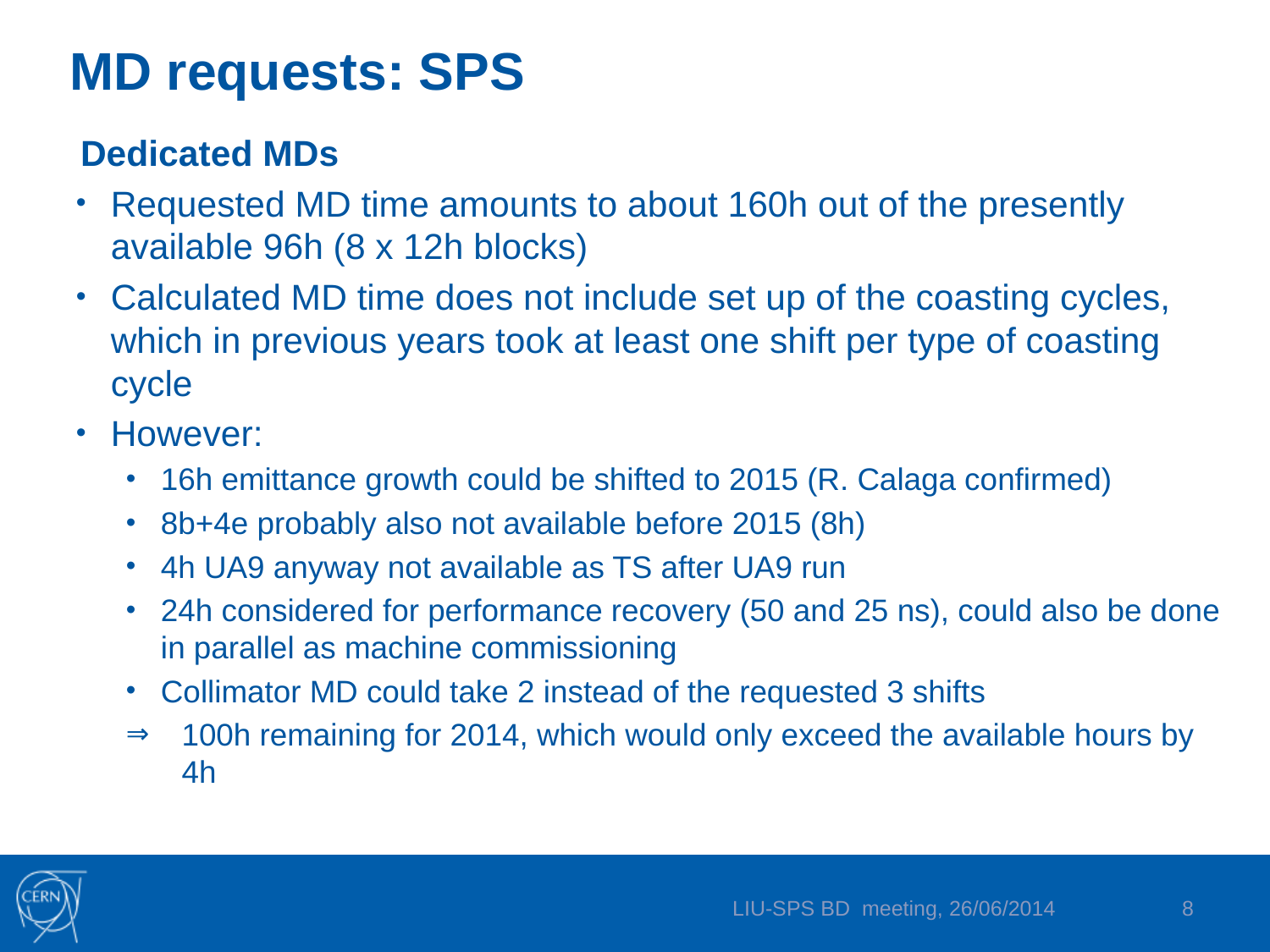

# MD requests: SPS
Dedicated MDs
Requested MD time amounts to about 160h out of the presently available 96h (8 x 12h blocks)
Calculated MD time does not include set up of the coasting cycles, which in previous years took at least one shift per type of coasting cycle
However:
16h emittance growth could be shifted to 2015 (R. Calaga confirmed)
8b+4e probably also not available before 2015 (8h)
4h UA9 anyway not available as TS after UA9 run
24h considered for performance recovery (50 and 25 ns), could also be done in parallel as machine commissioning
Collimator MD could take 2 instead of the requested 3 shifts
100h remaining for 2014, which would only exceed the available hours by 4h
LIU-SPS BD  meeting, 26/06/2014
8